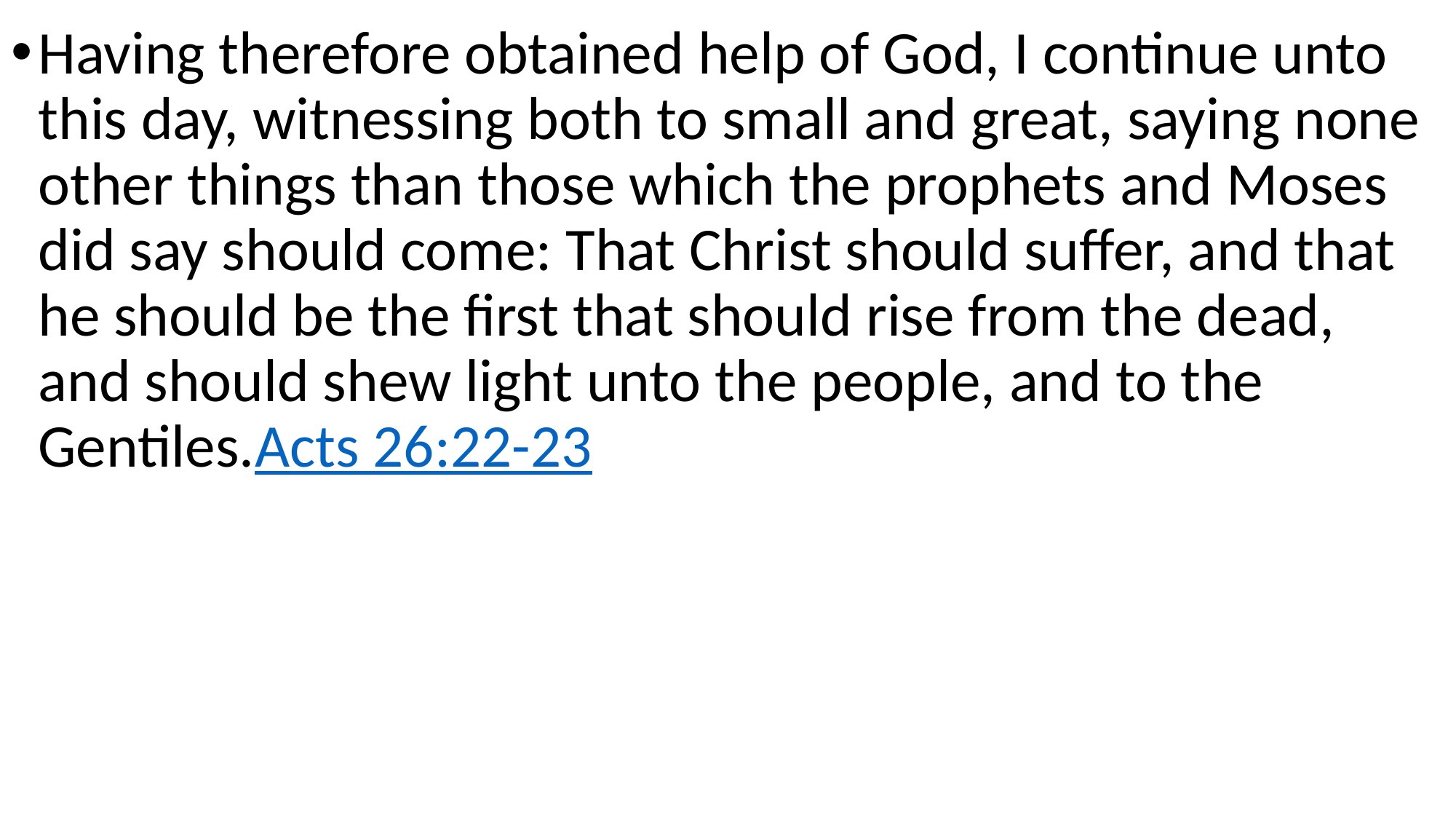

Having therefore obtained help of God, I continue unto this day, witnessing both to small and great, saying none other things than those which the prophets and Moses did say should come: That Christ should suffer, and that he should be the first that should rise from the dead, and should shew light unto the people, and to the Gentiles.Acts 26:22-23